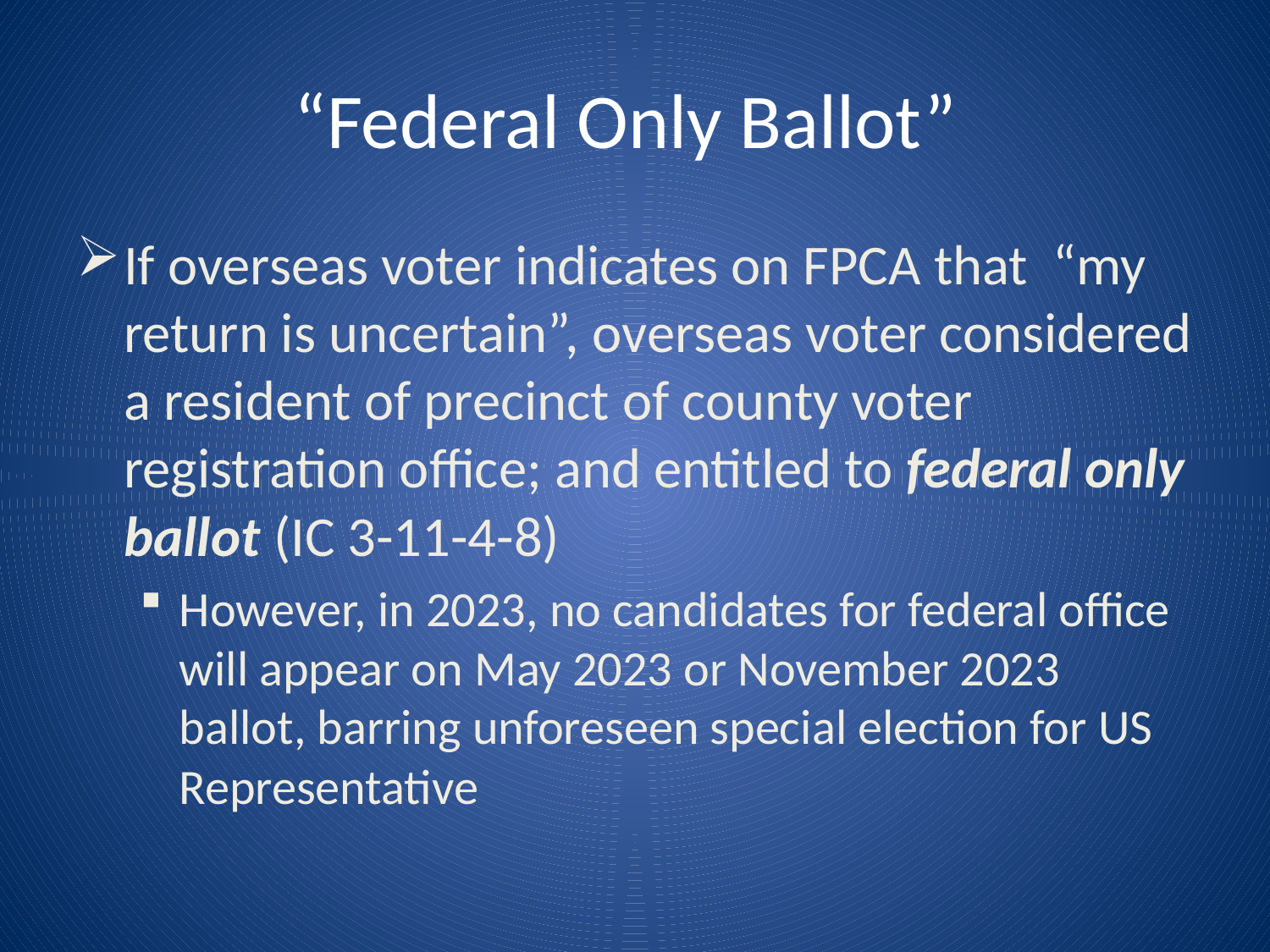

# “Federal Only Ballot”
If overseas voter indicates on FPCA that  “my return is uncertain”, overseas voter considered a resident of precinct of county voter registration office; and entitled to federal only ballot (IC 3-11-4-8)
However, in 2023, no candidates for federal office will appear on May 2023 or November 2023 ballot, barring unforeseen special election for US Representative